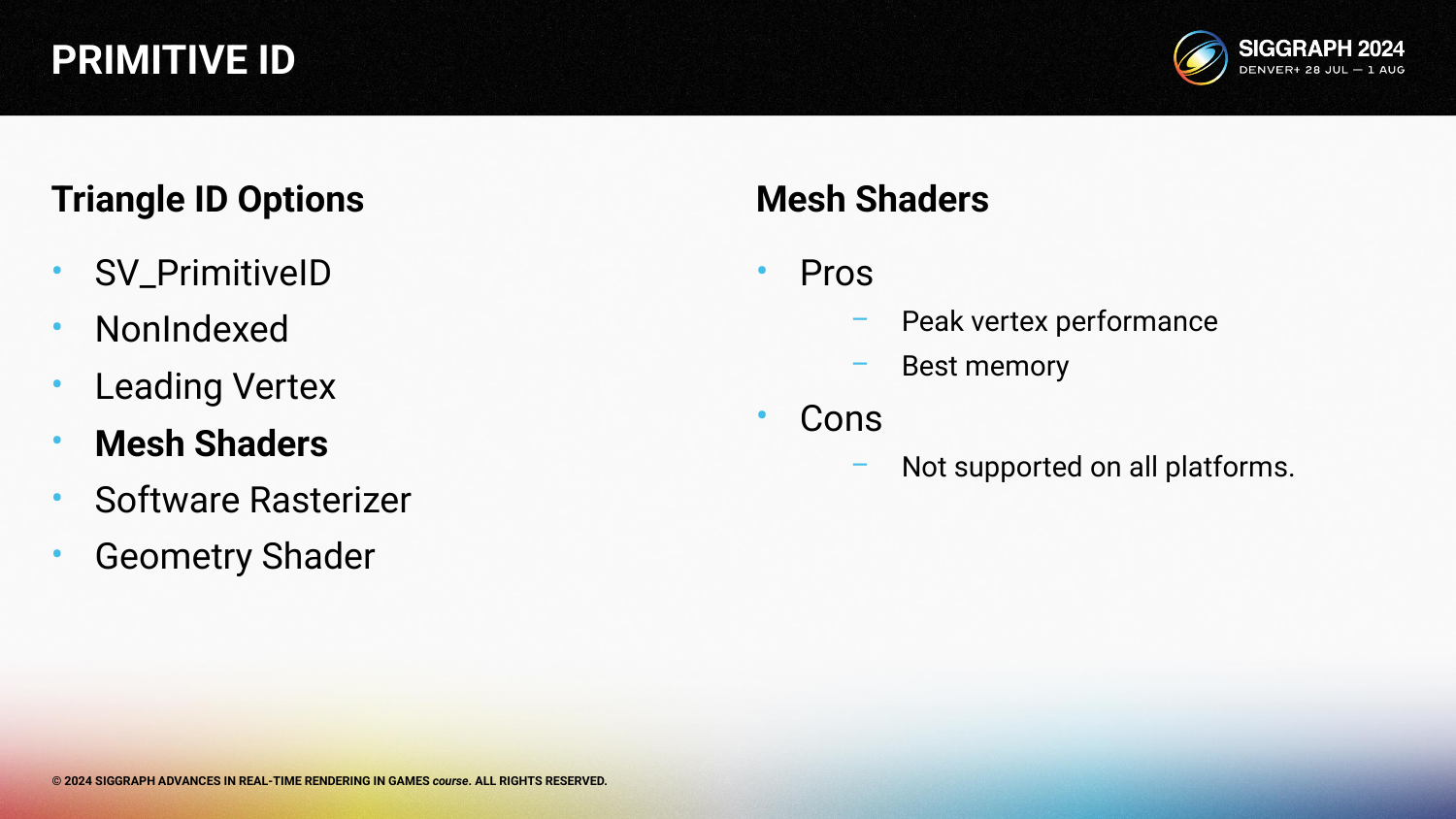

# PRIMITIVE ID
Triangle ID Options
Mesh Shaders
SV_PrimitiveID
NonIndexed
Leading Vertex
Mesh Shaders
Software Rasterizer
Geometry Shader

Pros
Peak vertex performance
Best memory
Cons
Not supported on all platforms.